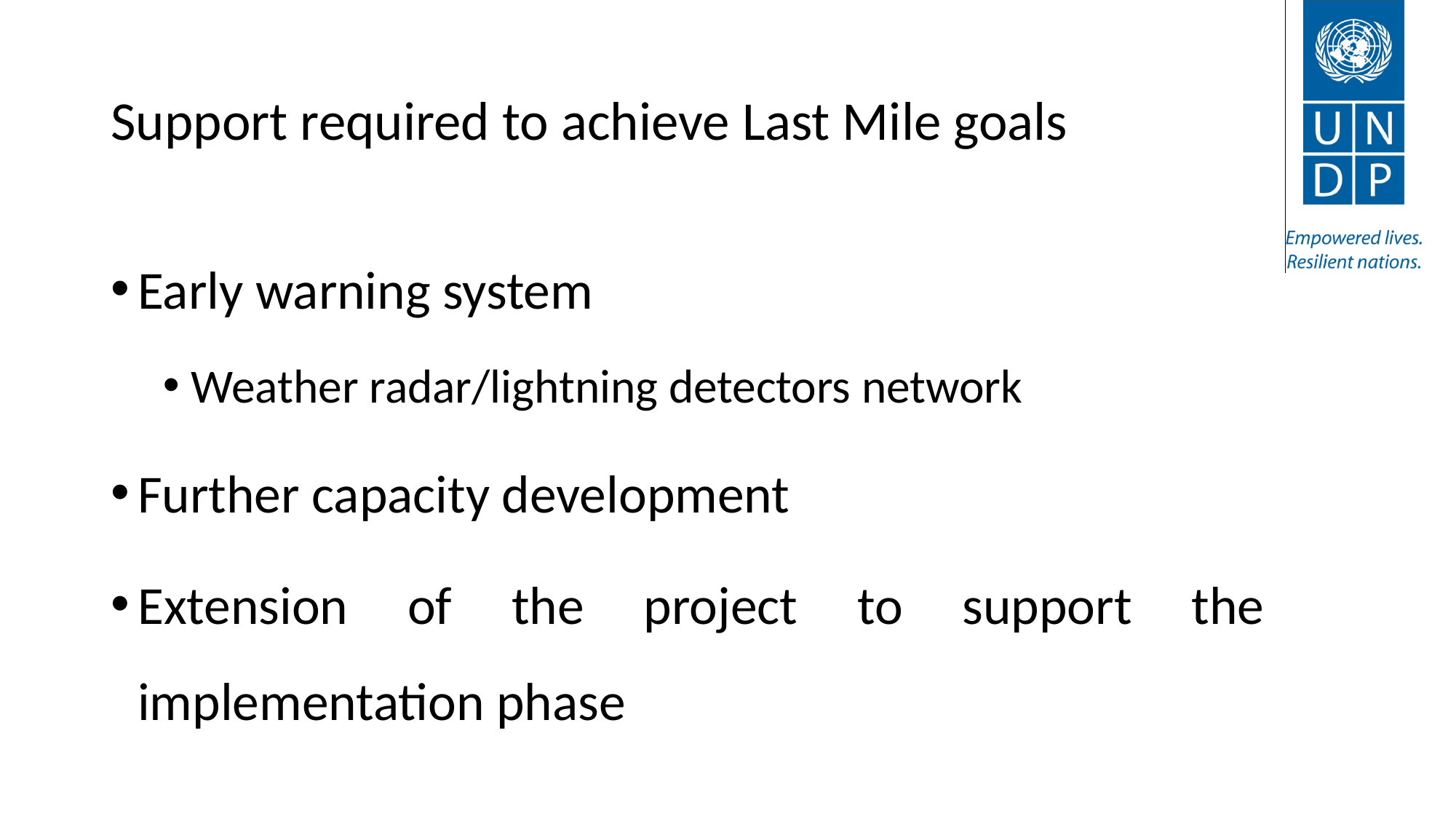

# Support required to achieve Last Mile goals
Early warning system
Weather radar/lightning detectors network
Further capacity development
Extension of the project to support the implementation phase